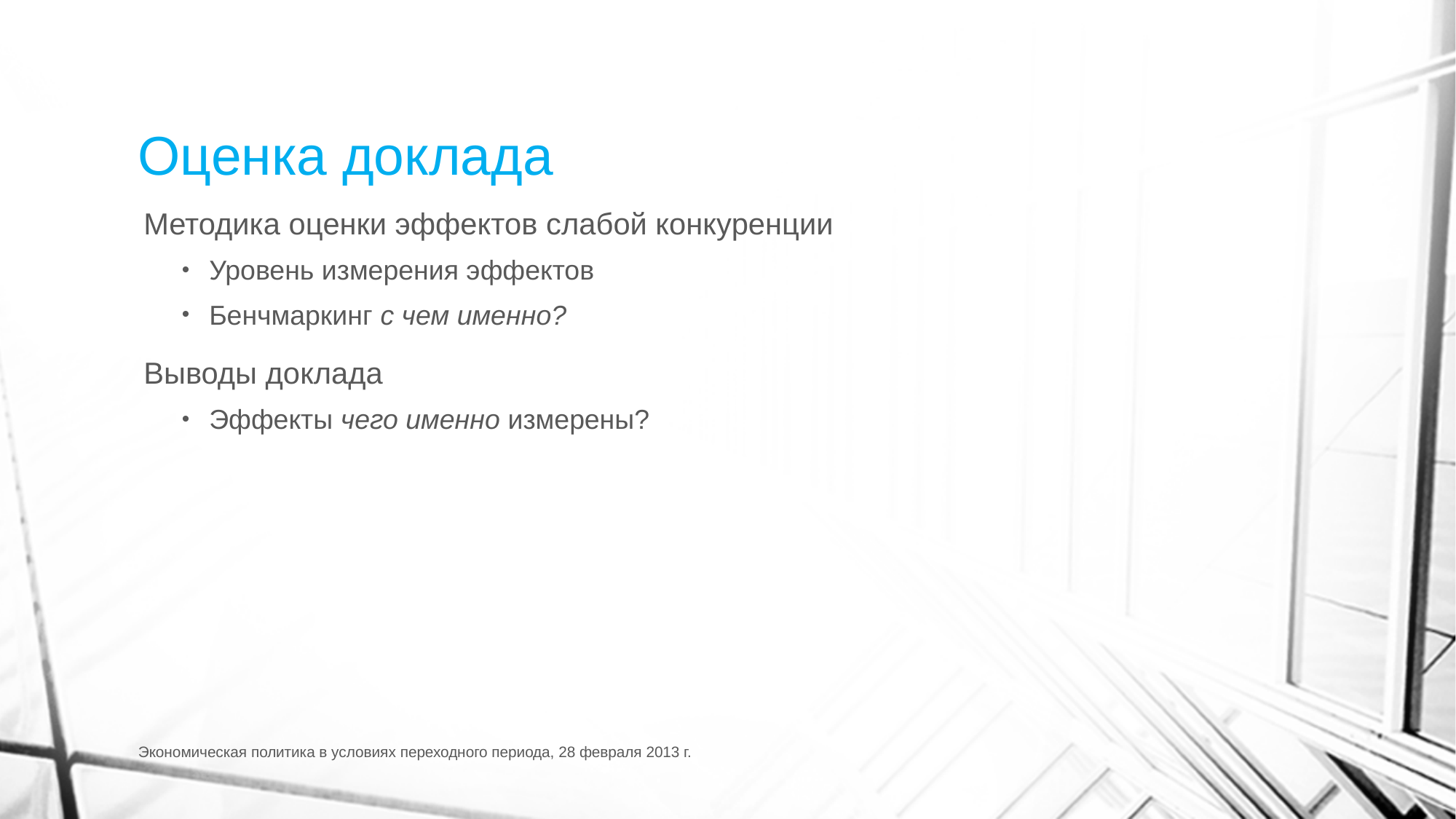

# Оценка доклада
Методика оценки эффектов слабой конкуренции
Уровень измерения эффектов
Бенчмаркинг с чем именно?
Выводы доклада
Эффекты чего именно измерены?

Экономическая политика в условиях переходного периода, 28 февраля 2013 г.